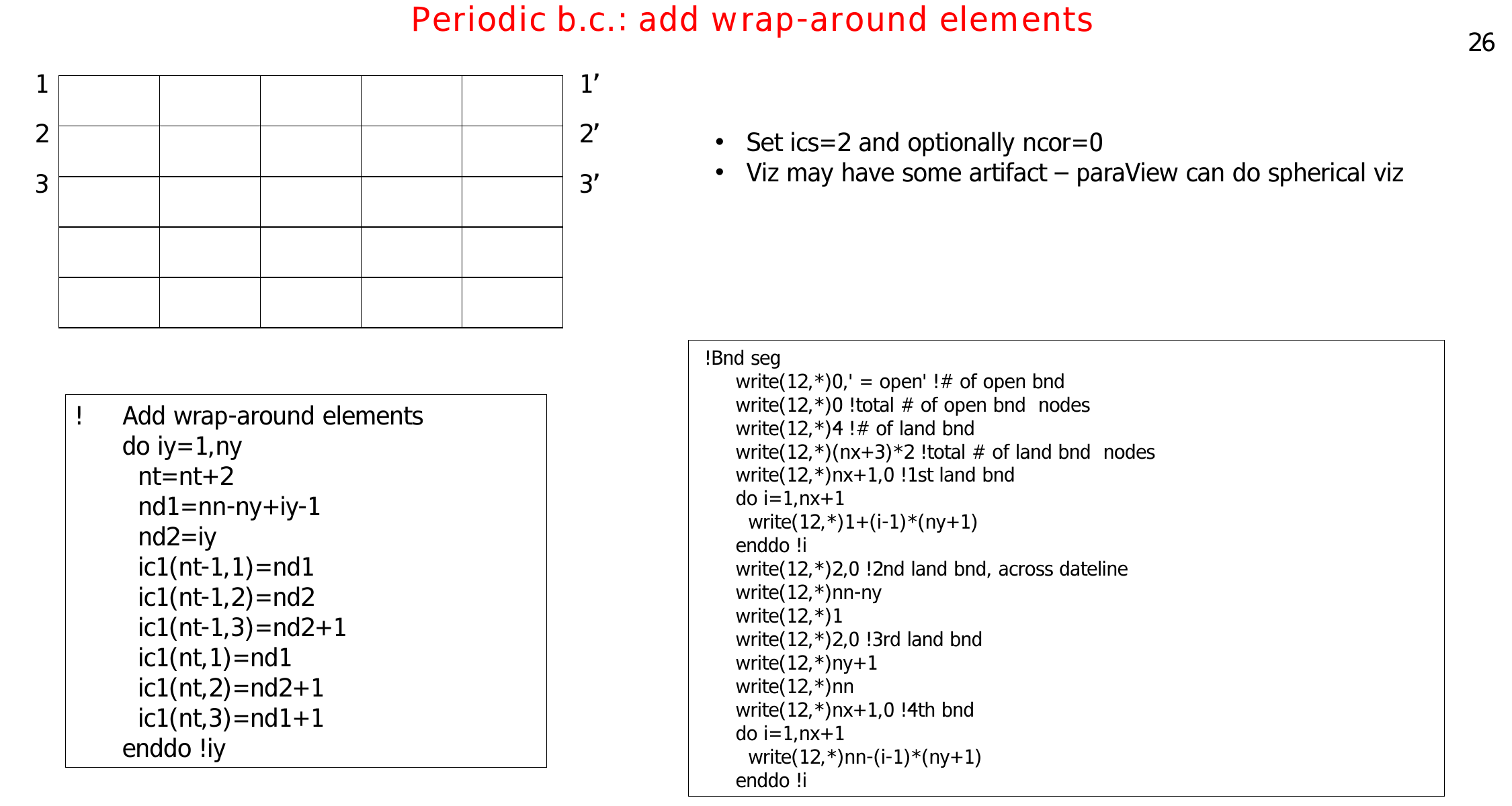

# Periodic b.c.: add wrap-around elements
26
1
1’
|  |  |  |  |  |
| --- | --- | --- | --- | --- |
|  |  |  |  |  |
|  |  |  |  |  |
|  |  |  |  |  |
|  |  |  |  |  |
2
2’
Set ics=2 and optionally ncor=0
Viz may have some artifact – paraView can do spherical viz
3
3’
 !Bnd seg
      write(12,*)0,' = open' !# of open bnd
      write(12,*)0 !total # of open bnd  nodes
      write(12,*)4 !# of land bnd
      write(12,*)(nx+3)*2 !total # of land bnd  nodes
      write(12,*)nx+1,0 !1st land bnd
      do i=1,nx+1
        write(12,*)1+(i-1)*(ny+1)
      enddo !i
      write(12,*)2,0 !2nd land bnd, across dateline
      write(12,*)nn-ny
      write(12,*)1
      write(12,*)2,0 !3rd land bnd
      write(12,*)ny+1
      write(12,*)nn
      write(12,*)nx+1,0 !4th bnd
      do i=1,nx+1
        write(12,*)nn-(i-1)*(ny+1)
      enddo !i
!     Add wrap-around elements
      do iy=1,ny
        nt=nt+2
        nd1=nn-ny+iy-1
        nd2=iy
        ic1(nt-1,1)=nd1
        ic1(nt-1,2)=nd2
        ic1(nt-1,3)=nd2+1
        ic1(nt,1)=nd1
        ic1(nt,2)=nd2+1
        ic1(nt,3)=nd1+1
      enddo !iy